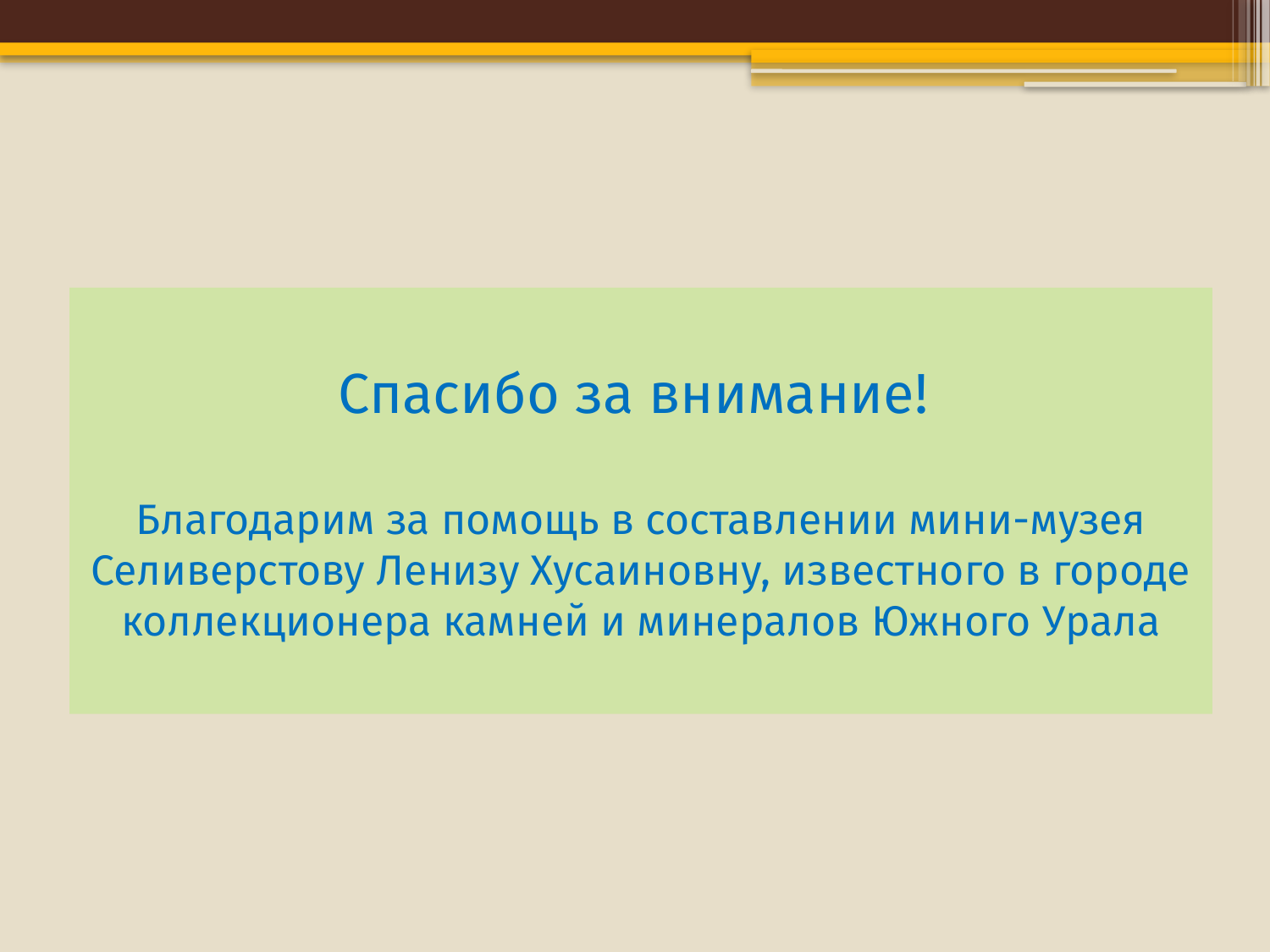

# Спасибо за внимание! Благодарим за помощь в составлении мини-музея Селиверстову Ленизу Хусаиновну, известного в городе коллекционера камней и минералов Южного Урала